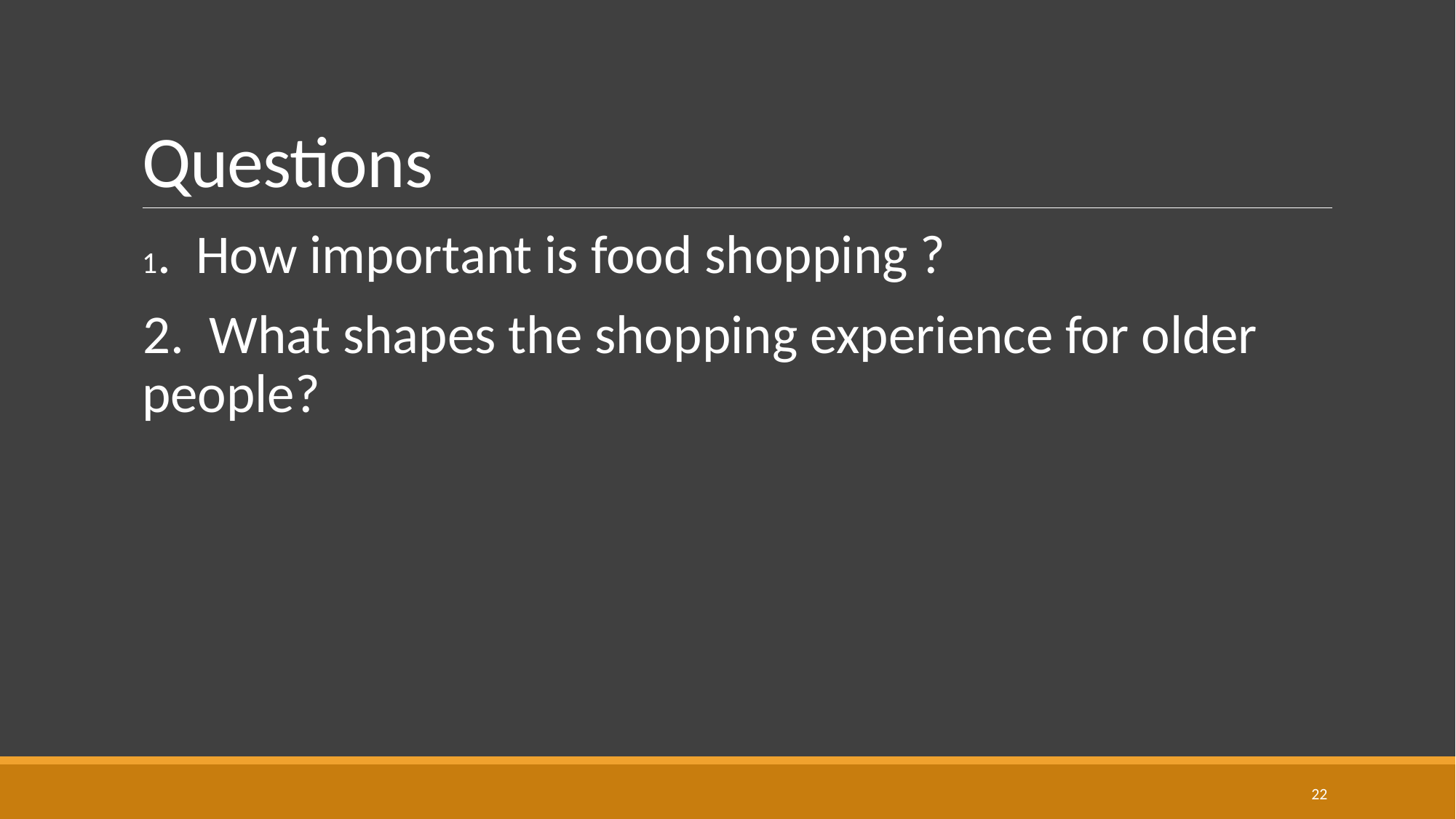

# Questions
1.  How important is food shopping ?
2.  What shapes the shopping experience for older people?

22